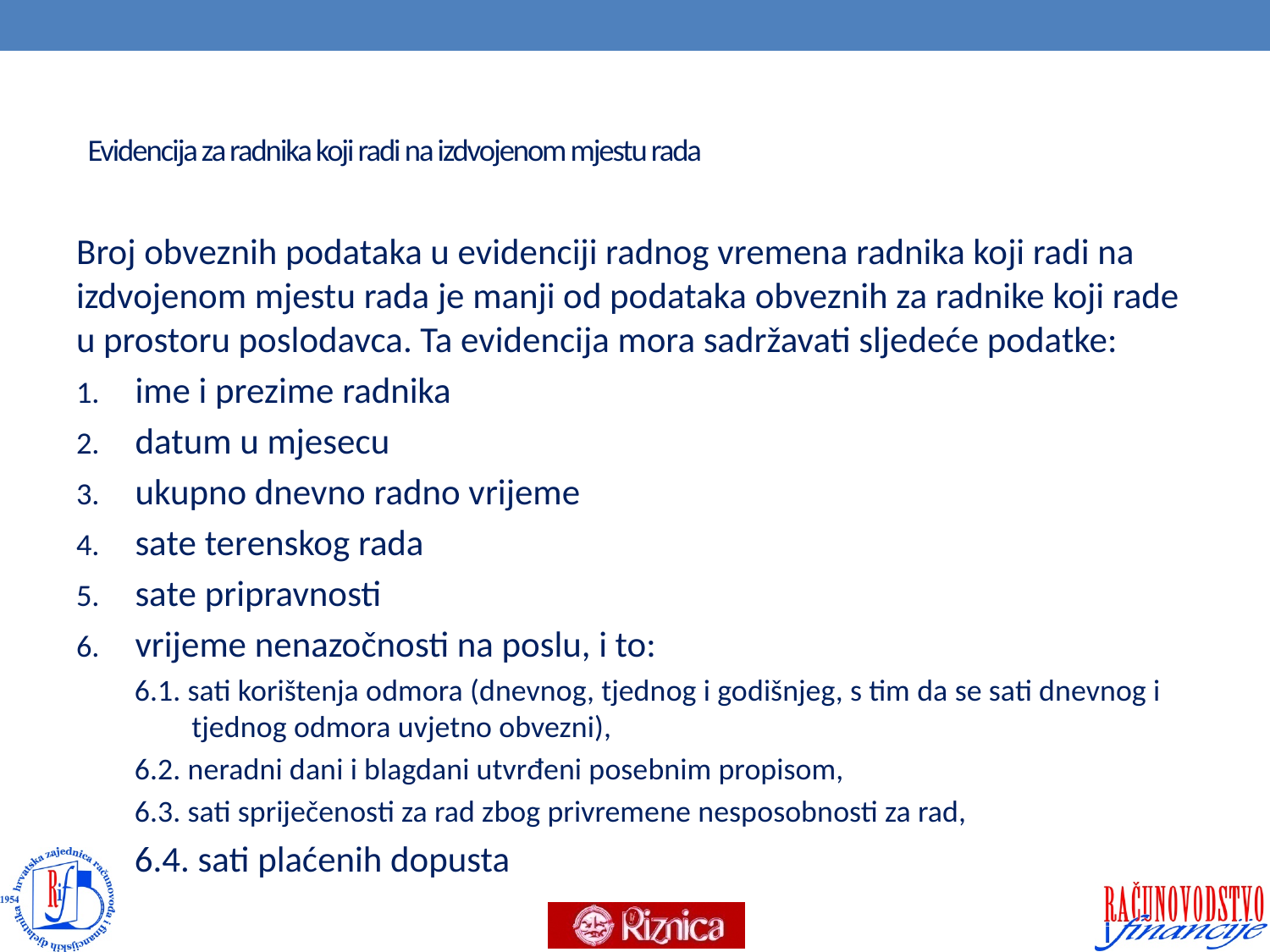

# Evidencija za radnika koji radi na izdvojenom mjestu rada
Broj obveznih podataka u evidenciji radnog vremena radnika koji radi na izdvojenom mjestu rada je manji od podataka obveznih za radnike koji rade u prostoru poslodavca. Ta evidencija mora sadržavati sljedeće podatke:
ime i prezime radnika
datum u mjesecu
ukupno dnevno radno vrijeme
sate terenskog rada
sate pripravnosti
vrijeme nenazočnosti na poslu, i to:
6.1. sati korištenja odmora (dnevnog, tjednog i godišnjeg, s tim da se sati dnevnog i tjednog odmora uvjetno obvezni),
6.2. neradni dani i blagdani utvrđeni posebnim propisom,
6.3. sati spriječenosti za rad zbog privremene nesposobnosti za rad,
6.4. sati plaćenih dopusta